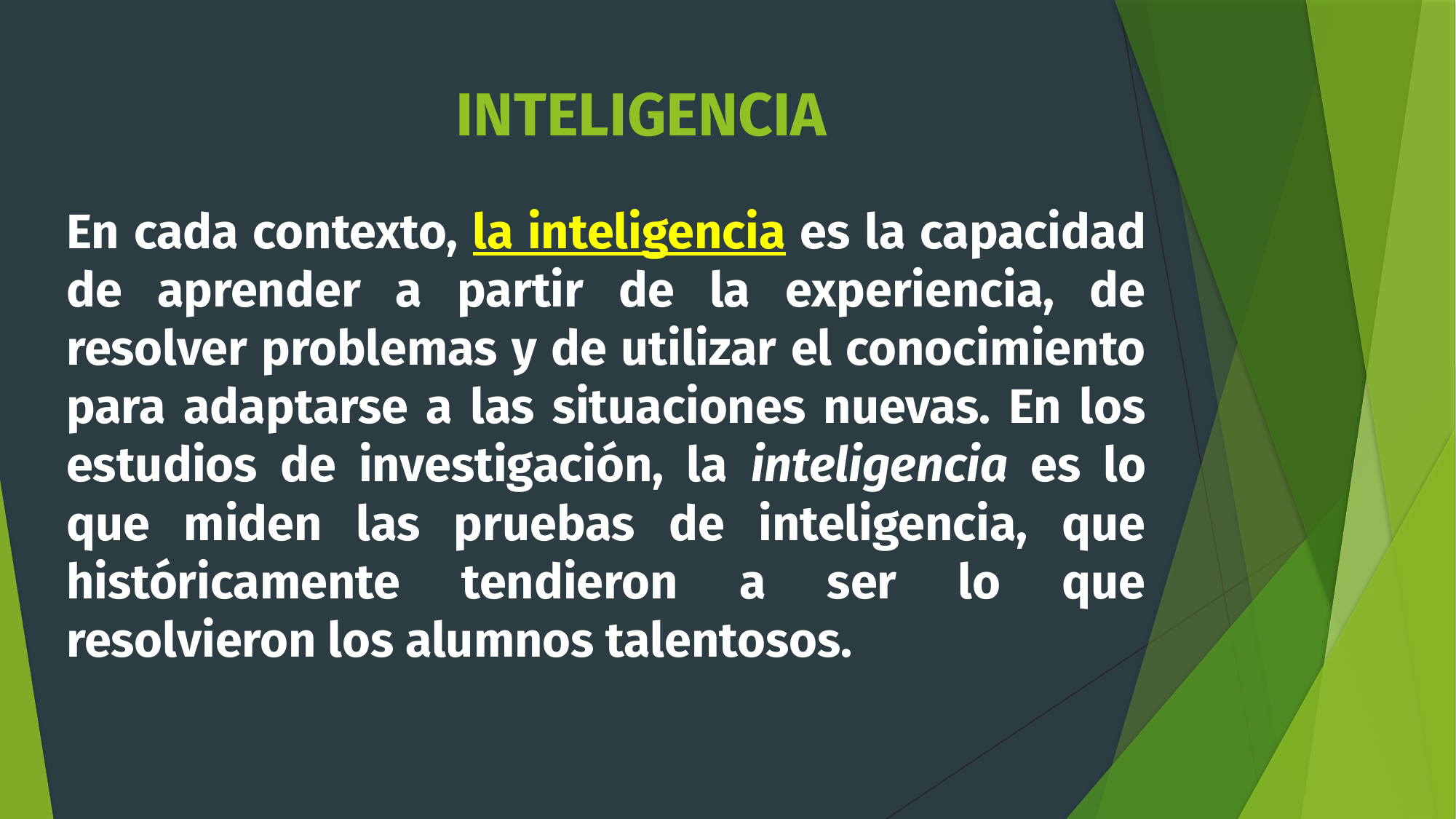

# INTELIGENCIA
En cada contexto, la inteligencia es la capacidad de aprender a partir de la experiencia, de resolver problemas y de utilizar el conocimiento para adaptarse a las situaciones nuevas. En los estudios de investigación, la inteligencia es lo que miden las pruebas de inteligencia, que históricamente tendieron a ser lo que resolvieron los alumnos talentosos.